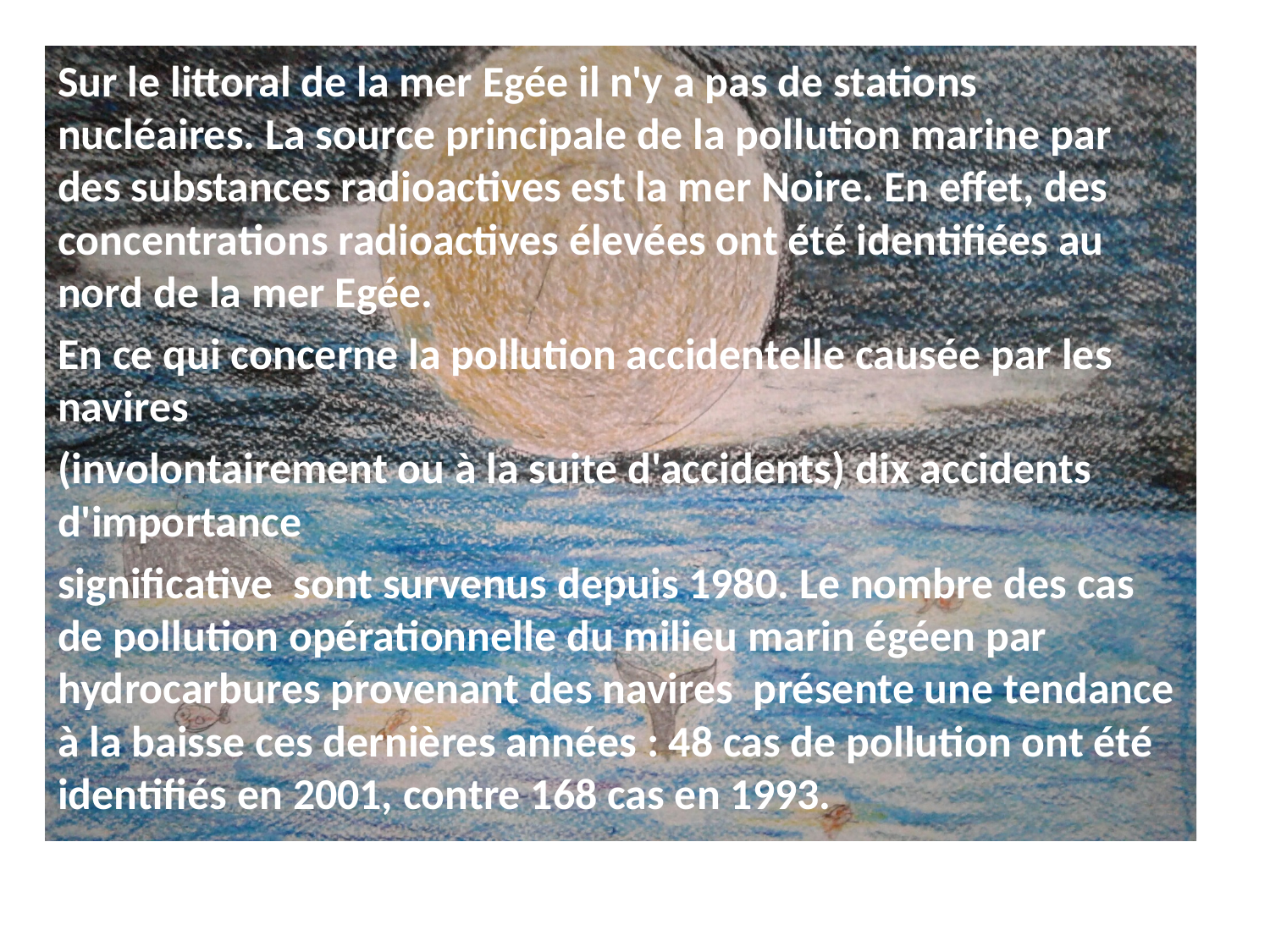

#
Sur le littoral de la mer Egée il n'y a pas de stations nucléaires. La source principale de la pollution marine par des substances radioactives est la mer Noire. En effet, des concentrations radioactives élevées ont été identifiées au nord de la mer Egée.
En ce qui concerne la pollution accidentelle causée par les navires
(involontairement ou à la suite d'accidents) dix accidents d'importance
significative  sont survenus depuis 1980. Le nombre des cas de pollution opérationnelle du milieu marin égéen par hydrocarbures provenant des navires  présente une tendance à la baisse ces dernières années : 48 cas de pollution ont été identifiés en 2001, contre 168 cas en 1993.